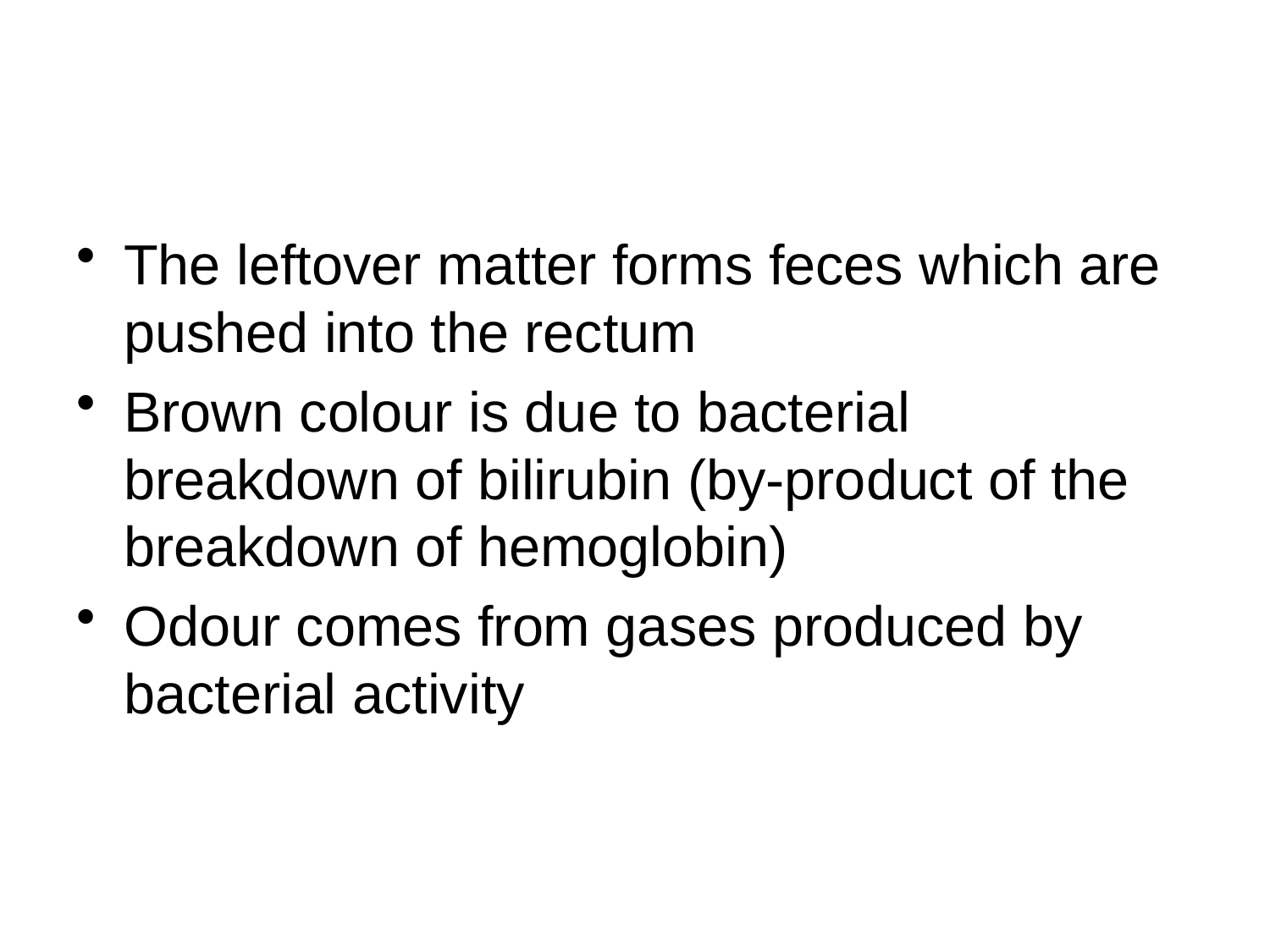

#
The leftover matter forms feces which are pushed into the rectum
Brown colour is due to bacterial breakdown of bilirubin (by-product of the breakdown of hemoglobin)
Odour comes from gases produced by bacterial activity